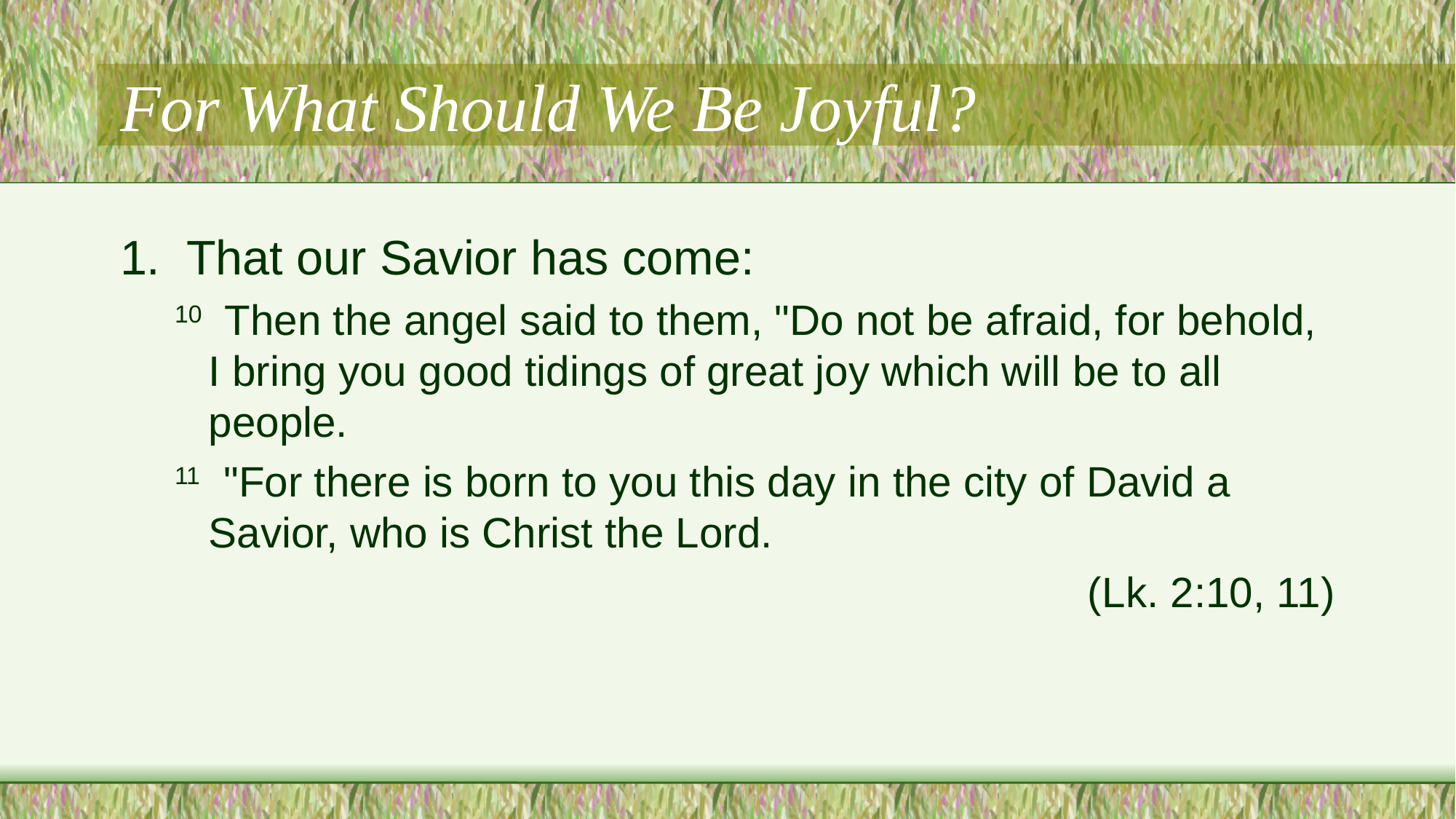

# For What Should We Be Joyful?
1.  That our Savior has come:
10  Then the angel said to them, "Do not be afraid, for behold, I bring you good tidings of great joy which will be to all people.
11  "For there is born to you this day in the city of David a Savior, who is Christ the Lord.
(Lk. 2:10, 11)